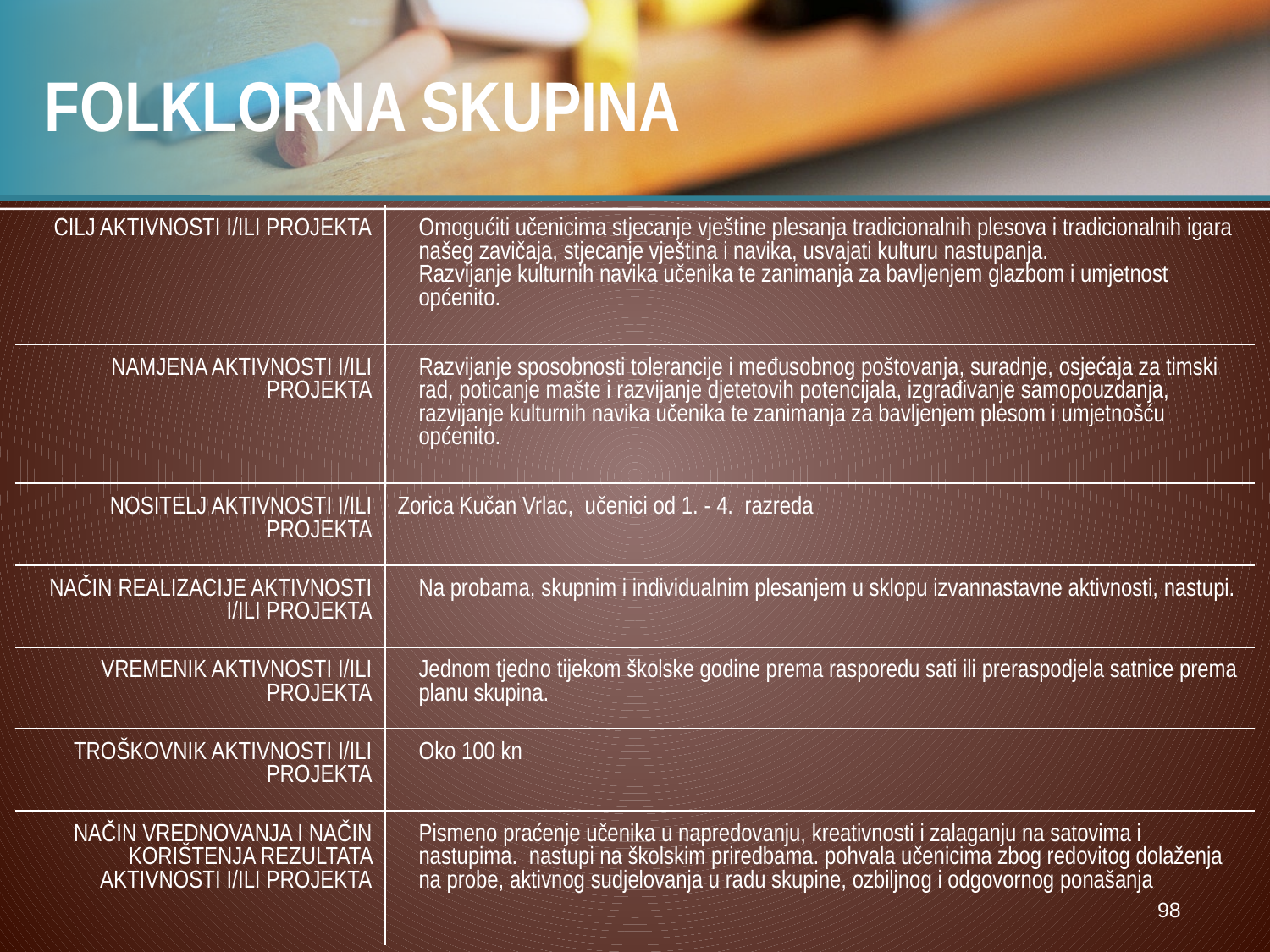

# FOLKLORNA SKUPINA
| CILJ AKTIVNOSTI I/ILI PROJEKTA | Omogućiti učenicima stjecanje vještine plesanja tradicionalnih plesova i tradicionalnih igara našeg zavičaja, stjecanje vještina i navika, usvajati kulturu nastupanja. Razvijanje kulturnih navika učenika te zanimanja za bavljenjem glazbom i umjetnost općenito. |
| --- | --- |
| NAMJENA AKTIVNOSTI I/ILI PROJEKTA | Razvijanje sposobnosti tolerancije i međusobnog poštovanja, suradnje, osjećaja za timski rad, poticanje mašte i razvijanje djetetovih potencijala, izgrađivanje samopouzdanja, razvijanje kulturnih navika učenika te zanimanja za bavljenjem plesom i umjetnošću općenito. |
| NOSITELJ AKTIVNOSTI I/ILI PROJEKTA | Zorica Kučan Vrlac, učenici od 1. - 4. razreda |
| NAČIN REALIZACIJE AKTIVNOSTI I/ILI PROJEKTA | Na probama, skupnim i individualnim plesanjem u sklopu izvannastavne aktivnosti, nastupi. |
| VREMENIK AKTIVNOSTI I/ILI PROJEKTA | Jednom tjedno tijekom školske godine prema rasporedu sati ili preraspodjela satnice prema planu skupina. |
| TROŠKOVNIK AKTIVNOSTI I/ILI PROJEKTA | Oko 100 kn |
| NAČIN VREDNOVANJA I NAČIN KORIŠTENJA REZULTATA AKTIVNOSTI I/ILI PROJEKTA | Pismeno praćenje učenika u napredovanju, kreativnosti i zalaganju na satovima i nastupima. nastupi na školskim priredbama. pohvala učenicima zbog redovitog dolaženja na probe, aktivnog sudjelovanja u radu skupine, ozbiljnog i odgovornog ponašanja |
98